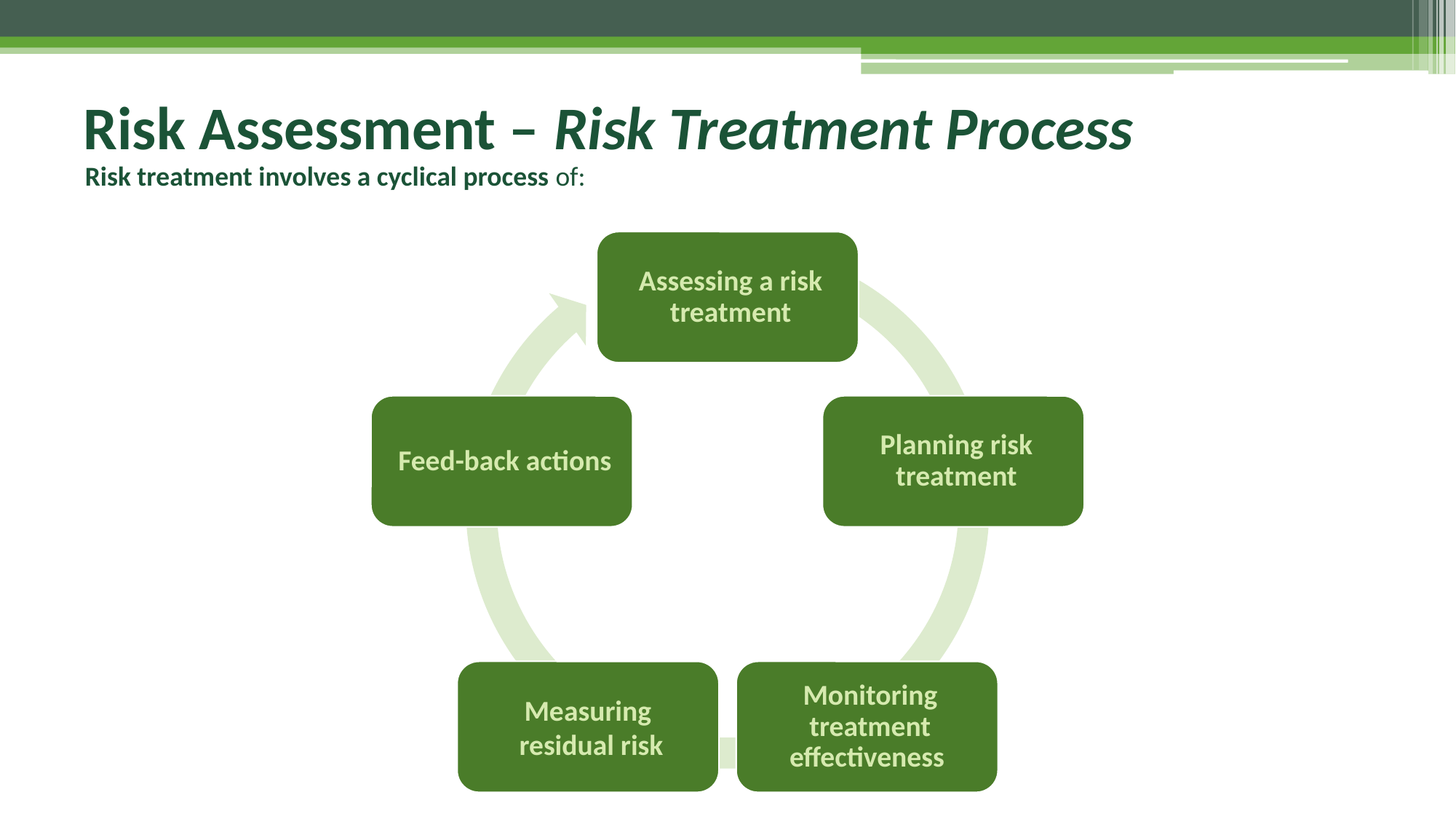

# Risk Assessment – Risk Treatment Process
Risk treatment involves a cyclical process of:
Assessing a risk treatment
Planning risk treatment
Monitoring treatment effectiveness
Measuring
residual risk
Feed-back actions